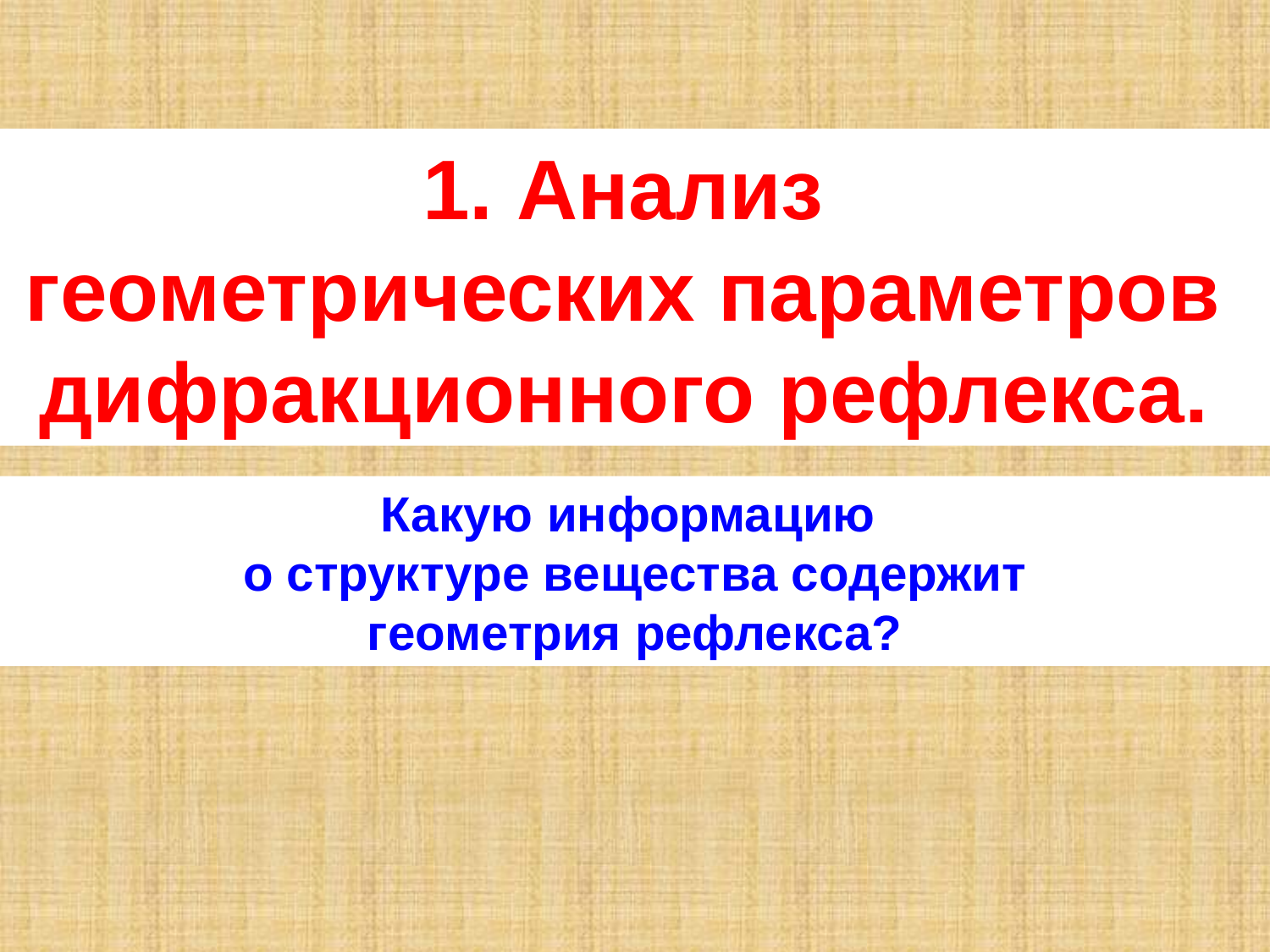

1. Анализ
геометрических параметров
дифракционного рефлекса.
Какую информацию
о структуре вещества содержит
геометрия рефлекса?